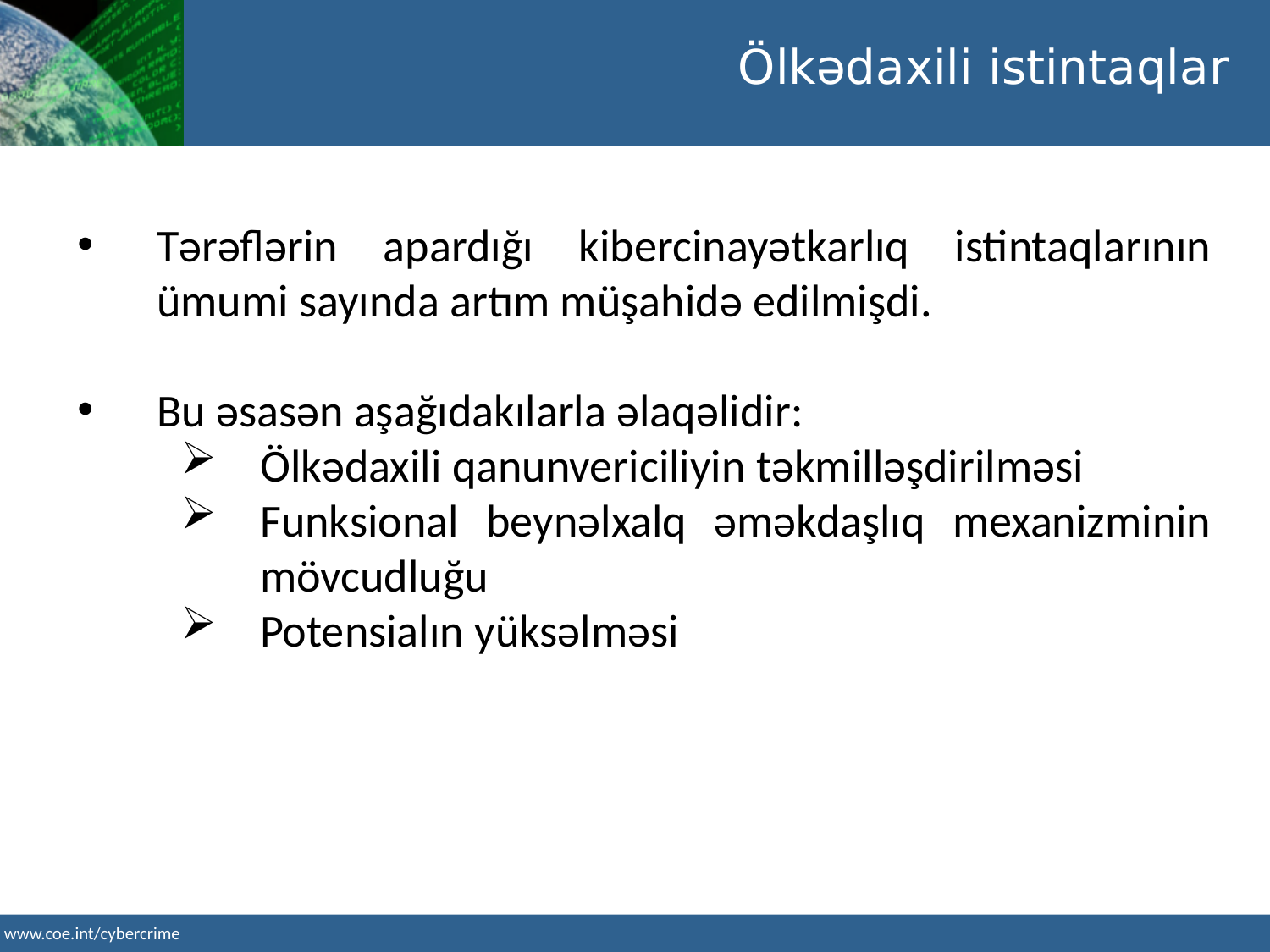

Ölkədaxili istintaqlar
Tərəflərin apardığı kibercinayətkarlıq istintaqlarının ümumi sayında artım müşahidə edilmişdi.

Bu əsasən aşağıdakılarla əlaqəlidir:
Ölkədaxili qanunvericiliyin təkmilləşdirilməsi
Funksional beynəlxalq əməkdaşlıq mexanizminin mövcudluğu
Potensialın yüksəlməsi